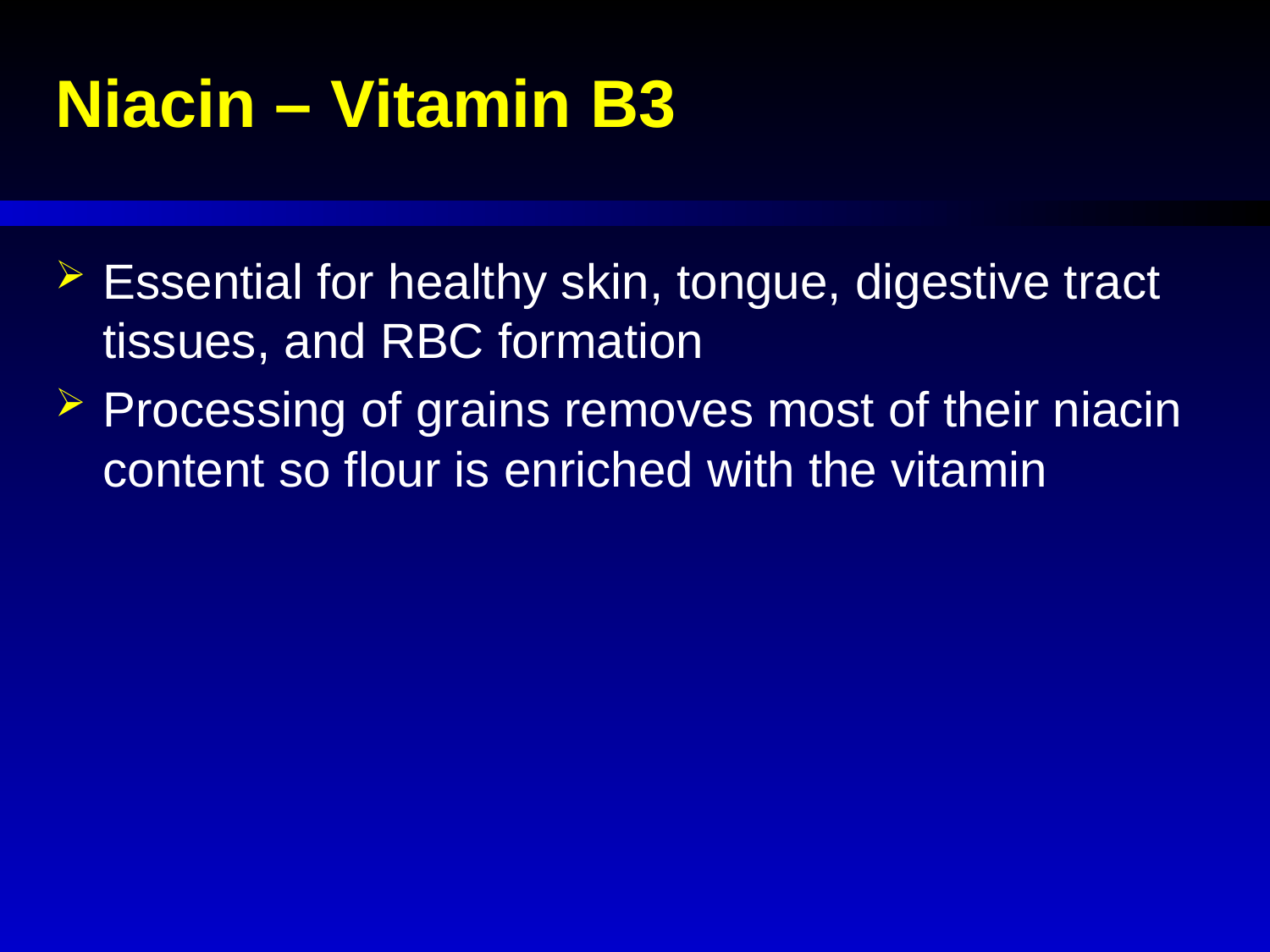

# Niacin – Vitamin B3
Essential for healthy skin, tongue, digestive tract tissues, and RBC formation
Processing of grains removes most of their niacin content so flour is enriched with the vitamin